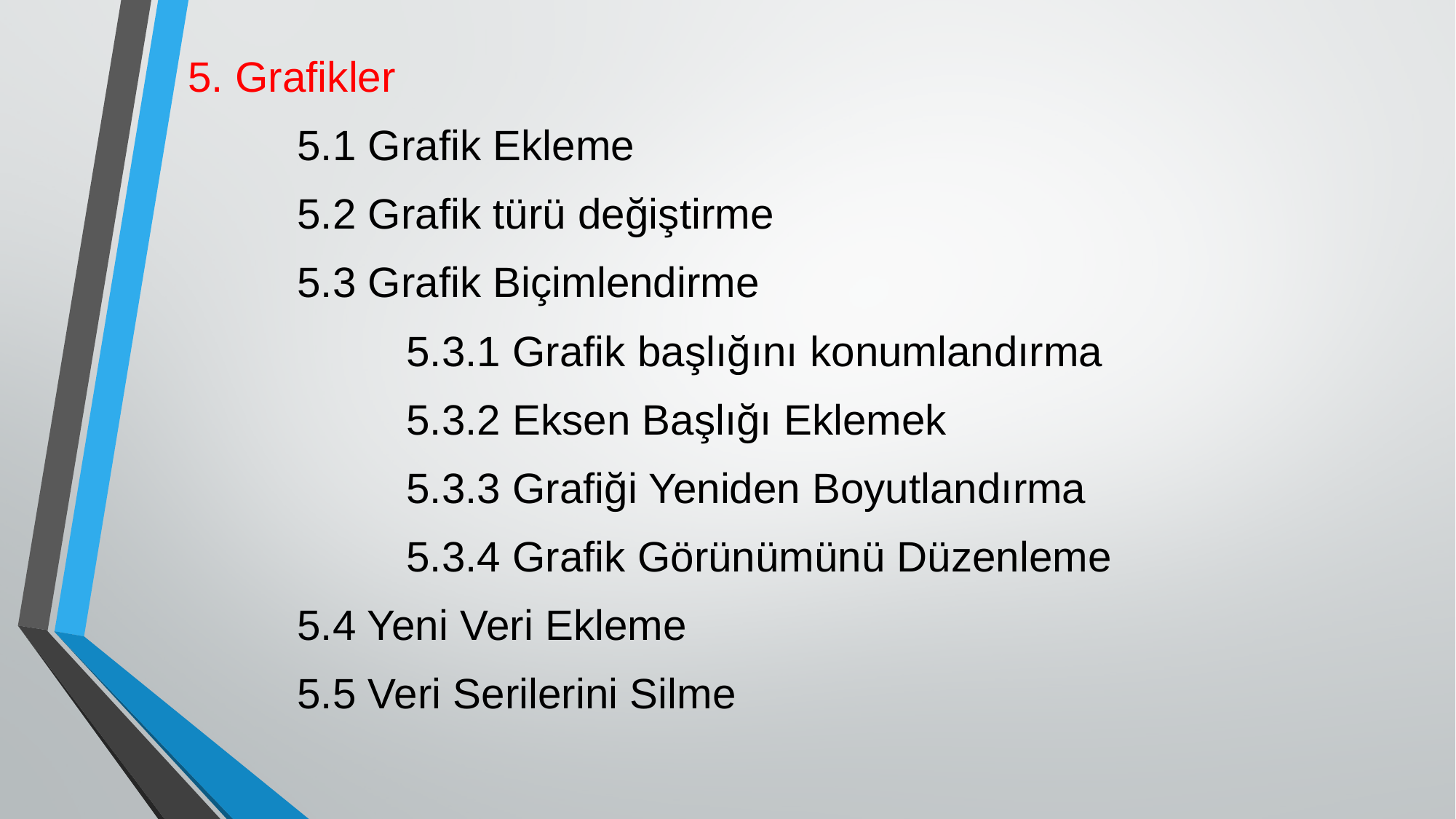

5. Grafikler
	5.1 Grafik Ekleme
	5.2 Grafik türü değiştirme
	5.3 Grafik Biçimlendirme
		5.3.1 Grafik başlığını konumlandırma
		5.3.2 Eksen Başlığı Eklemek
		5.3.3 Grafiği Yeniden Boyutlandırma
		5.3.4 Grafik Görünümünü Düzenleme
	5.4 Yeni Veri Ekleme
	5.5 Veri Serilerini Silme